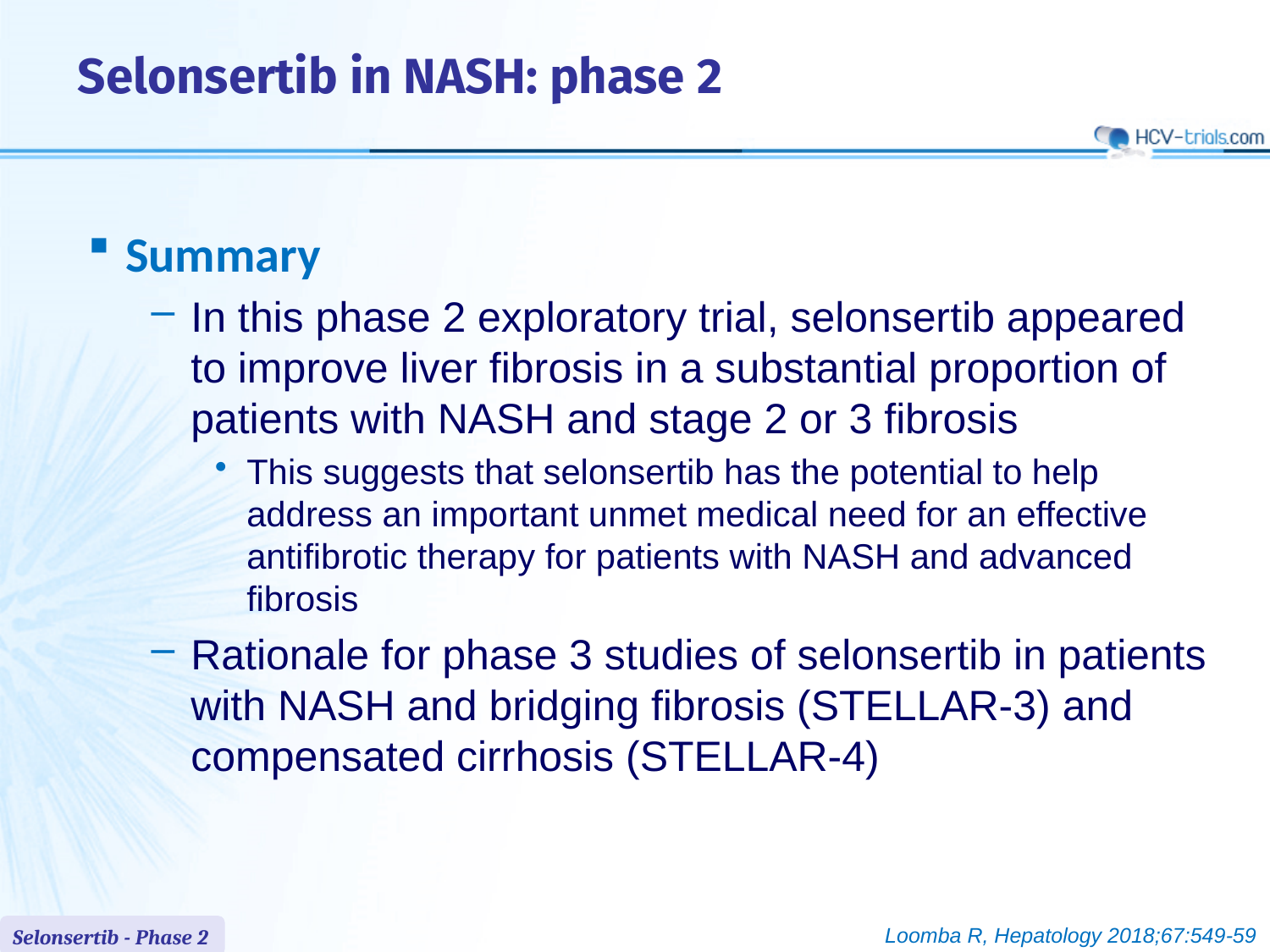

# Selonsertib in NASH: phase 2
Summary
In this phase 2 exploratory trial, selonsertib appeared to improve liver fibrosis in a substantial proportion of patients with NASH and stage 2 or 3 fibrosis
This suggests that selonsertib has the potential to help address an important unmet medical need for an effective antifibrotic therapy for patients with NASH and advanced fibrosis
Rationale for phase 3 studies of selonsertib in patients with NASH and bridging fibrosis (STELLAR-3) and compensated cirrhosis (STELLAR-4)
Loomba R, Hepatology 2018;67:549-59

Selonsertib - Phase 2